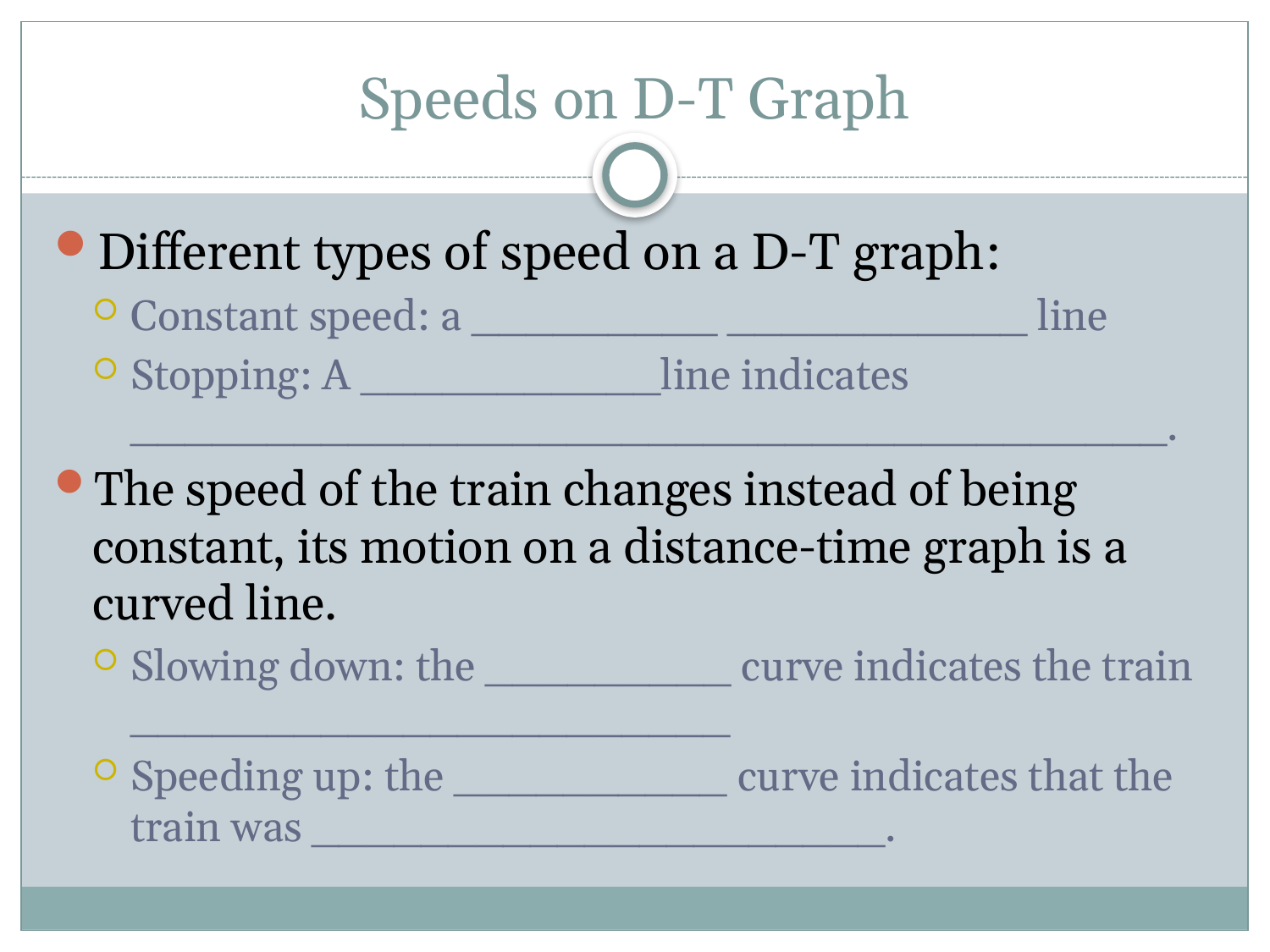

# Speeds on D-T Graph
Different types of speed on a D-T graph:
Constant speed: a _________ ___________ line
Stopping: A ___________line indicates ______________________________________.
The speed of the train changes instead of being constant, its motion on a distance-time graph is a curved line.
Slowing down: the _________ curve indicates the train ______________________
Speeding up: the __________ curve indicates that the train was _____________________.